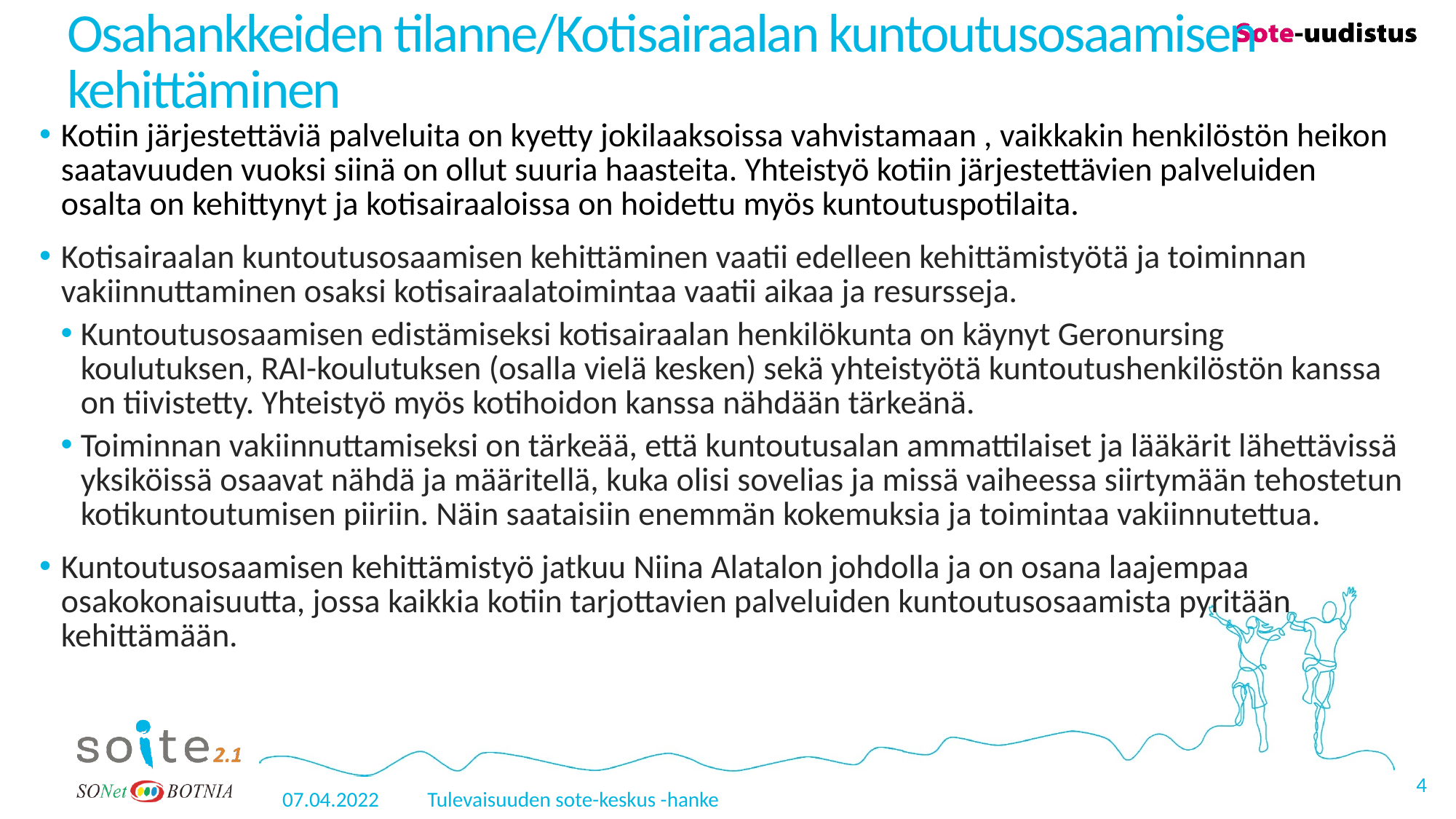

# Osahankkeiden tilanne/Kotisairaalan kuntoutusosaamisen kehittäminen
Kotiin järjestettäviä palveluita on kyetty jokilaaksoissa vahvistamaan , vaikkakin henkilöstön heikon saatavuuden vuoksi siinä on ollut suuria haasteita. Yhteistyö kotiin järjestettävien palveluiden osalta on kehittynyt ja kotisairaaloissa on hoidettu myös kuntoutuspotilaita.
Kotisairaalan kuntoutusosaamisen kehittäminen vaatii edelleen kehittämistyötä ja toiminnan vakiinnuttaminen osaksi kotisairaalatoimintaa vaatii aikaa ja resursseja.
Kuntoutusosaamisen edistämiseksi kotisairaalan henkilökunta on käynyt Geronursing koulutuksen, RAI-koulutuksen (osalla vielä kesken) sekä yhteistyötä kuntoutushenkilöstön kanssa on tiivistetty. Yhteistyö myös kotihoidon kanssa nähdään tärkeänä.
Toiminnan vakiinnuttamiseksi on tärkeää, että kuntoutusalan ammattilaiset ja lääkärit lähettävissä yksiköissä osaavat nähdä ja määritellä, kuka olisi sovelias ja missä vaiheessa siirtymään tehostetun kotikuntoutumisen piiriin. Näin saataisiin enemmän kokemuksia ja toimintaa vakiinnutettua.
Kuntoutusosaamisen kehittämistyö jatkuu Niina Alatalon johdolla ja on osana laajempaa osakokonaisuutta, jossa kaikkia kotiin tarjottavien palveluiden kuntoutusosaamista pyritään kehittämään.

4
Tulevaisuuden sote-keskus -hanke
07.04.2022